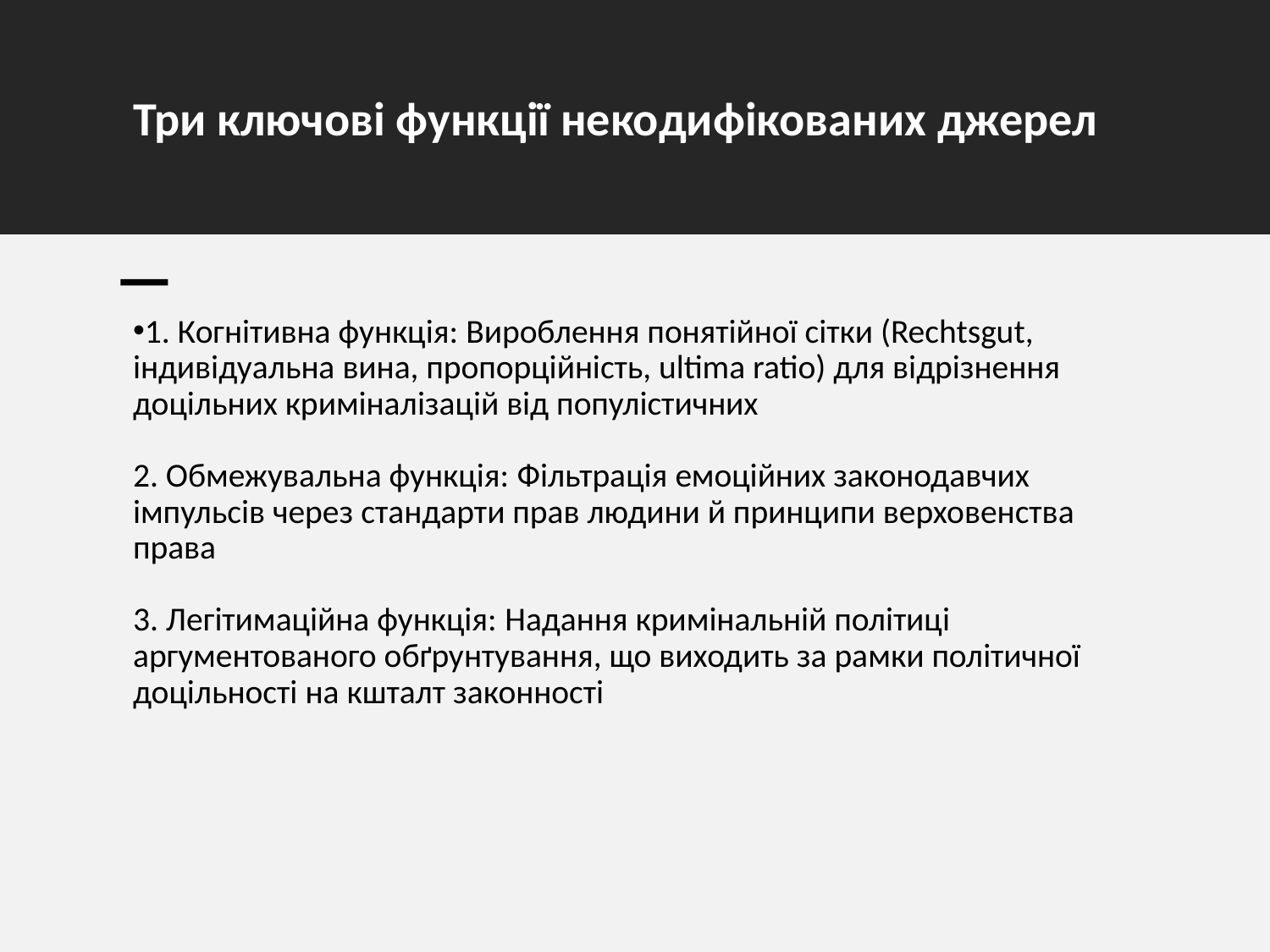

Три ключові функції некодифікованих джерел

1. Когнітивна функція: Вироблення понятійної сітки (Rechtsgut, індивідуальна вина, пропорційність, ultima ratio) для відрізнення доцільних криміналізацій від популістичних
2. Обмежувальна функція: Фільтрація емоційних законодавчих імпульсів через стандарти прав людини й принципи верховенства права
3. Легітимаційна функція: Надання кримінальній політиці аргументованого обґрунтування, що виходить за рамки політичної доцільності на кшталт законності